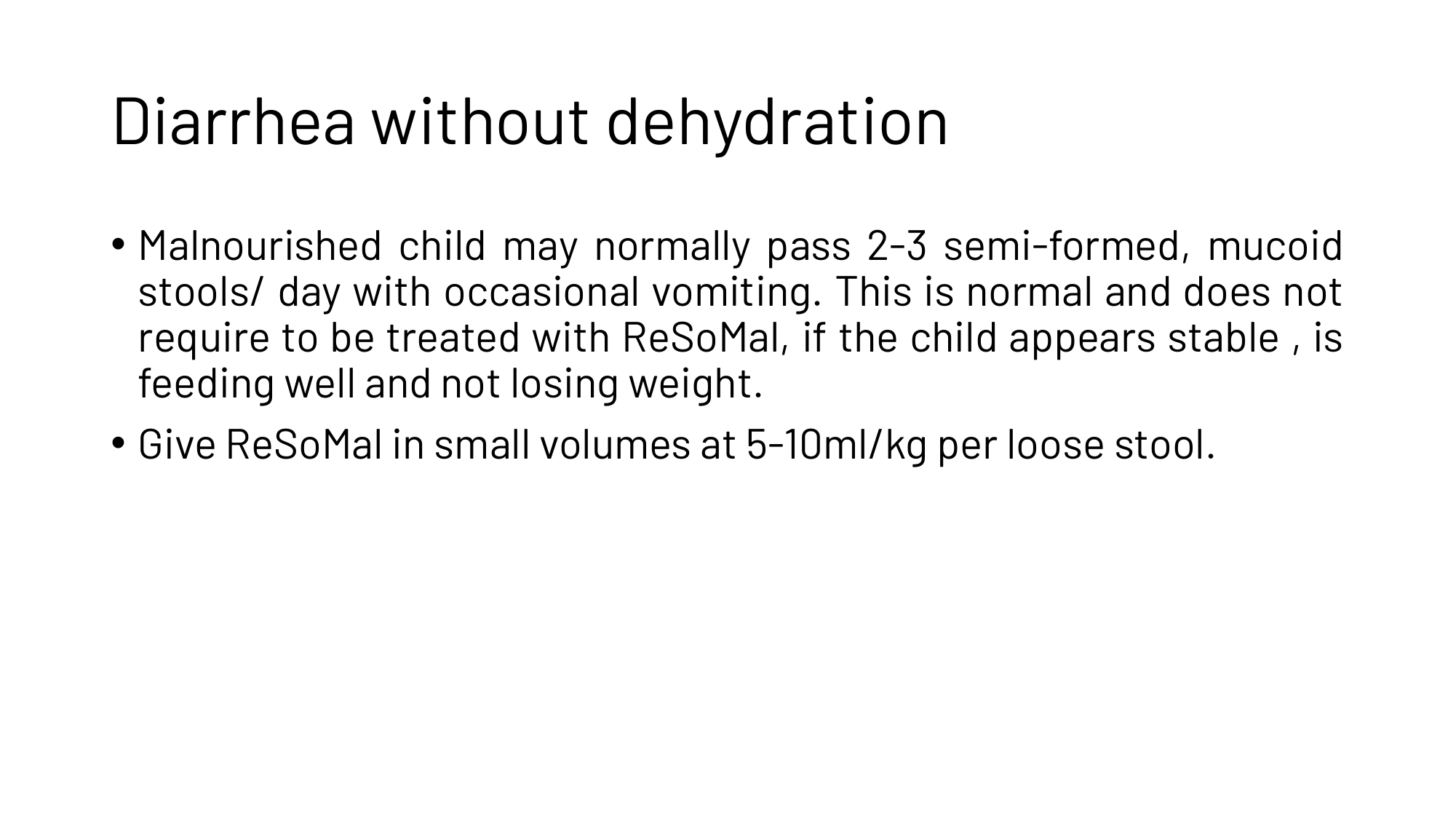

# Diarrhea without dehydration
Malnourished child may normally pass 2-3 semi-formed, mucoid stools/ day with occasional vomiting. This is normal and does not require to be treated with ReSoMal, if the child appears stable , is feeding well and not losing weight.
Give ReSoMal in small volumes at 5-10ml/kg per loose stool.